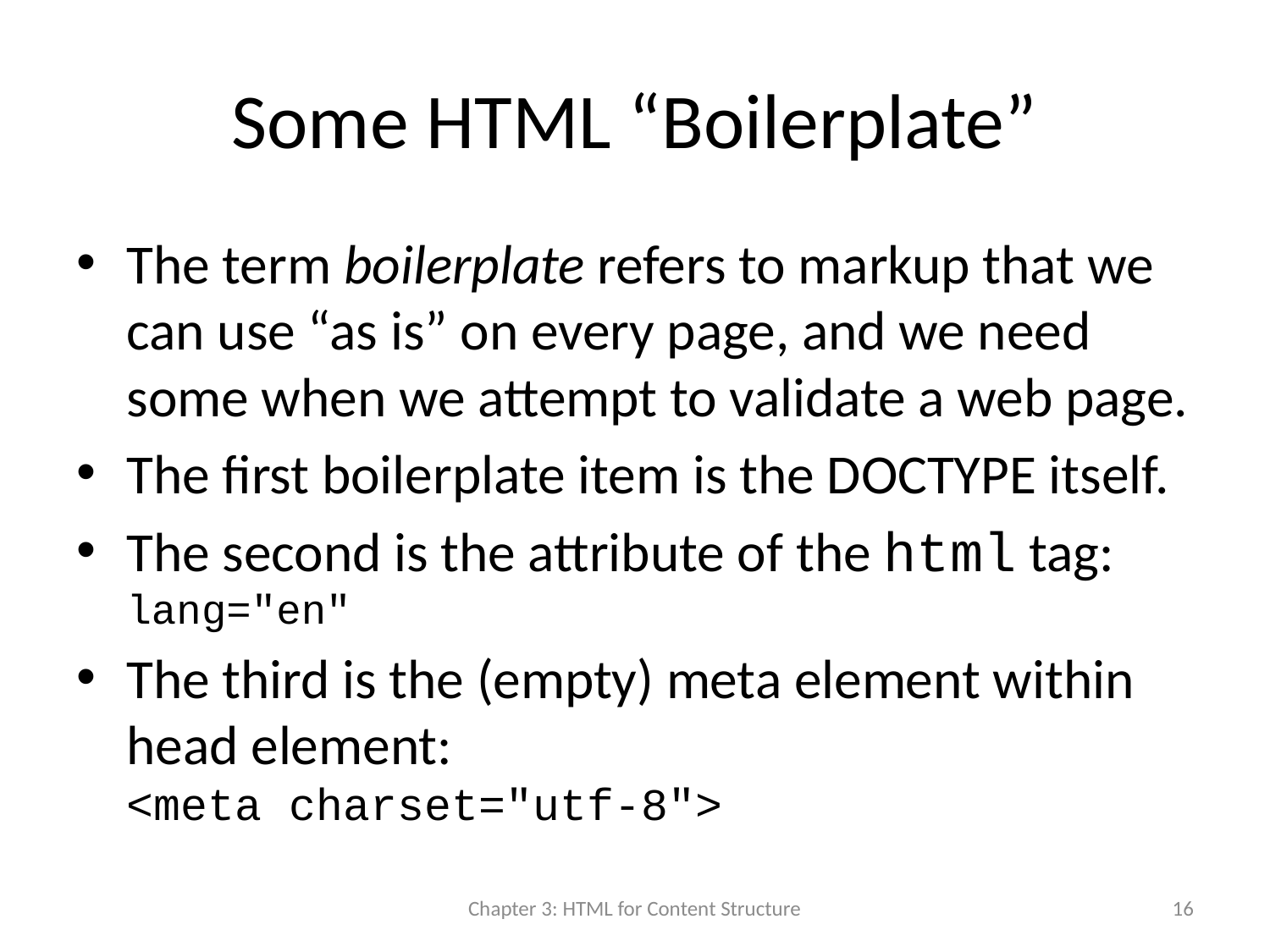

# Some HTML “Boilerplate”
The term boilerplate refers to markup that we can use “as is” on every page, and we need some when we attempt to validate a web page.
The first boilerplate item is the DOCTYPE itself.
The second is the attribute of the html tag:
lang="en"
The third is the (empty) meta element within head element:
<meta charset="utf-8">
Chapter 3: HTML for Content Structure
16